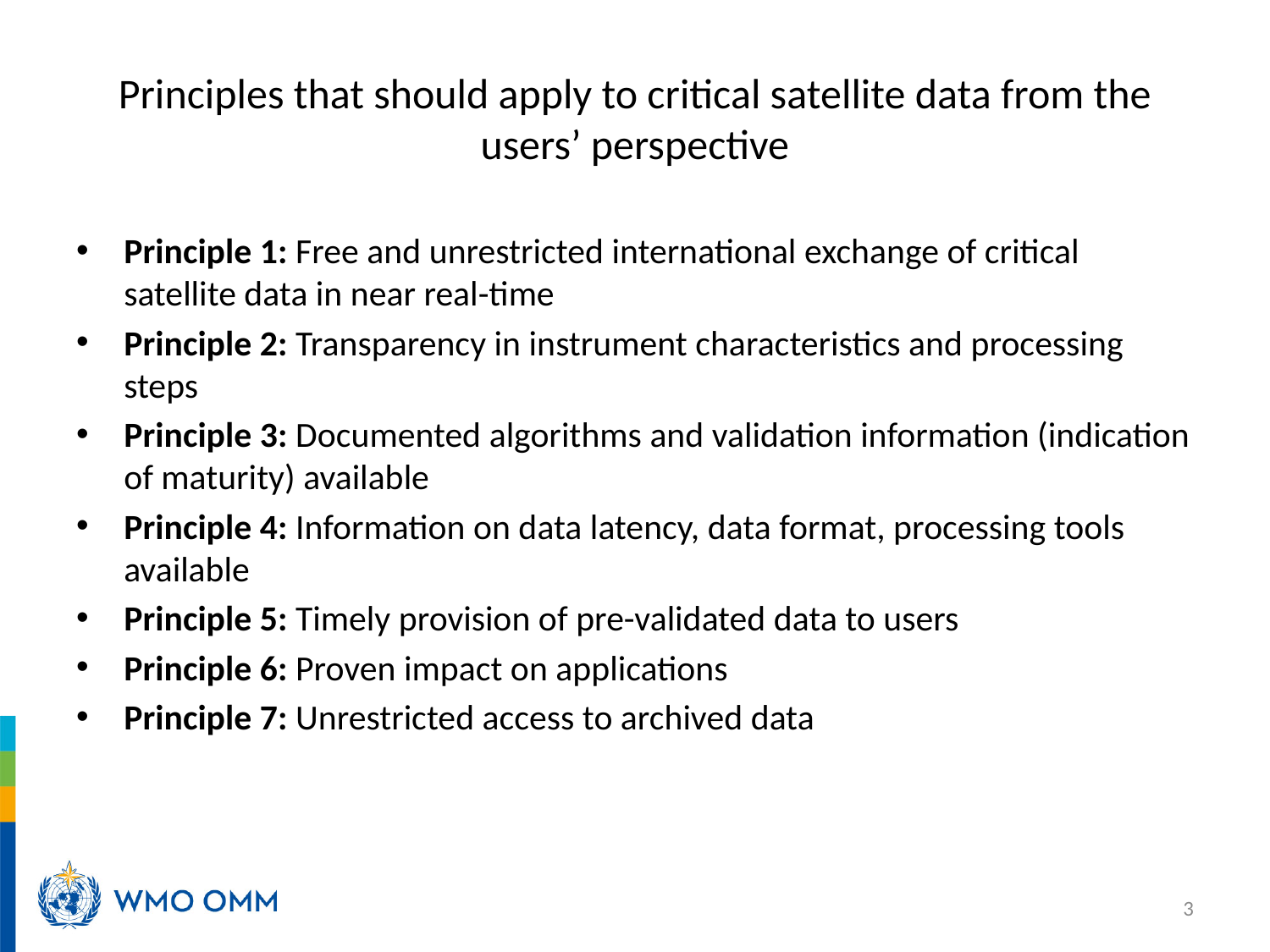

# Principles that should apply to critical satellite data from the users’ perspective
Principle 1: Free and unrestricted international exchange of critical satellite data in near real-time
Principle 2: Transparency in instrument characteristics and processing steps
Principle 3: Documented algorithms and validation information (indication of maturity) available
Principle 4: Information on data latency, data format, processing tools available
Principle 5: Timely provision of pre-validated data to users
Principle 6: Proven impact on applications
Principle 7: Unrestricted access to archived data
3